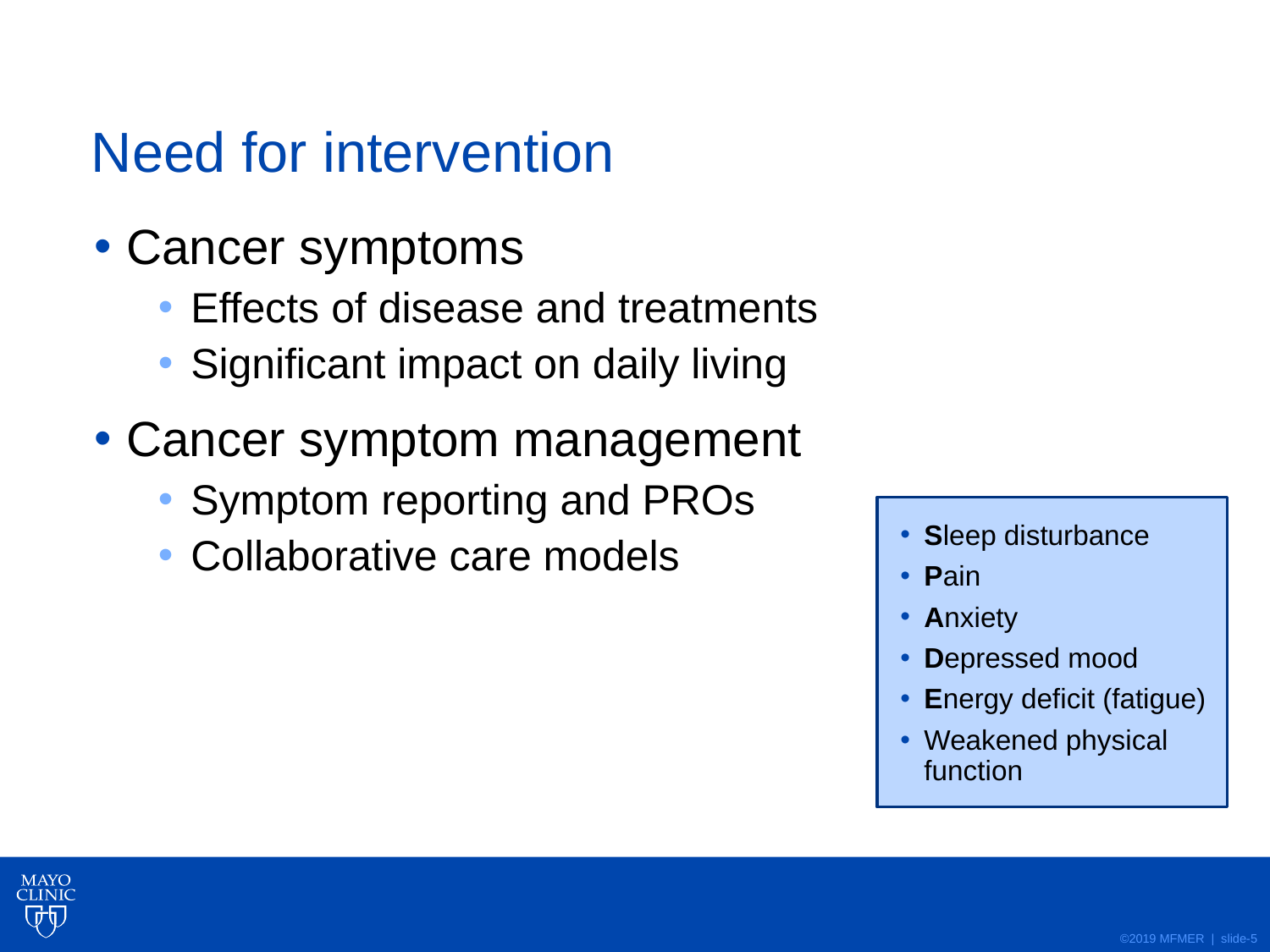

# Need for intervention
Cancer symptoms
Effects of disease and treatments
Significant impact on daily living
Cancer symptom management
Symptom reporting and PROs
Collaborative care models

Sleep disturbance
Pain
Anxiety
Depressed mood
Energy deficit (fatigue)
Weakened physical function